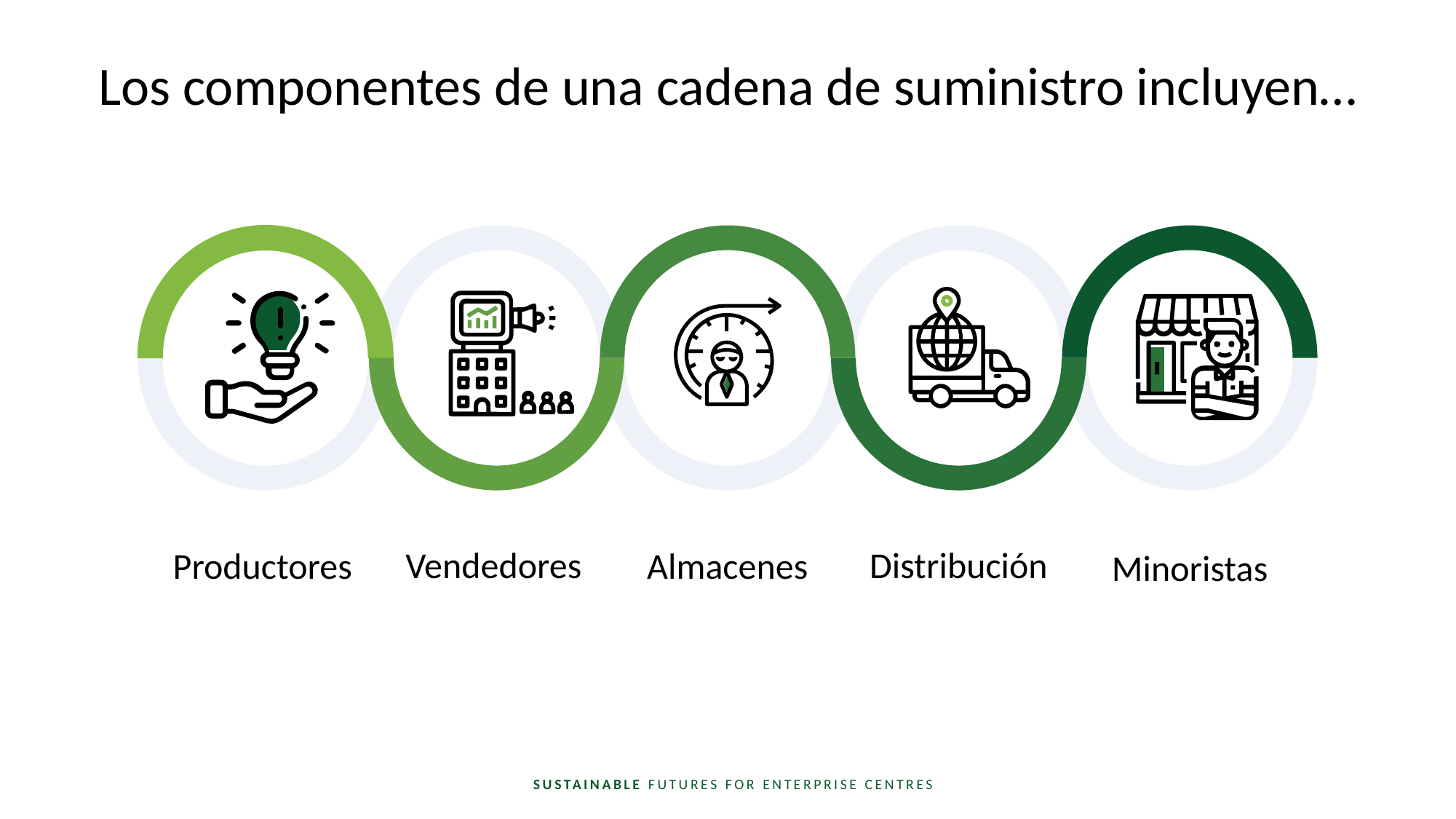

Los componentes de una cadena de suministro incluyen…

Vendedores
Distribución
Productores
Almacenes
Minoristas